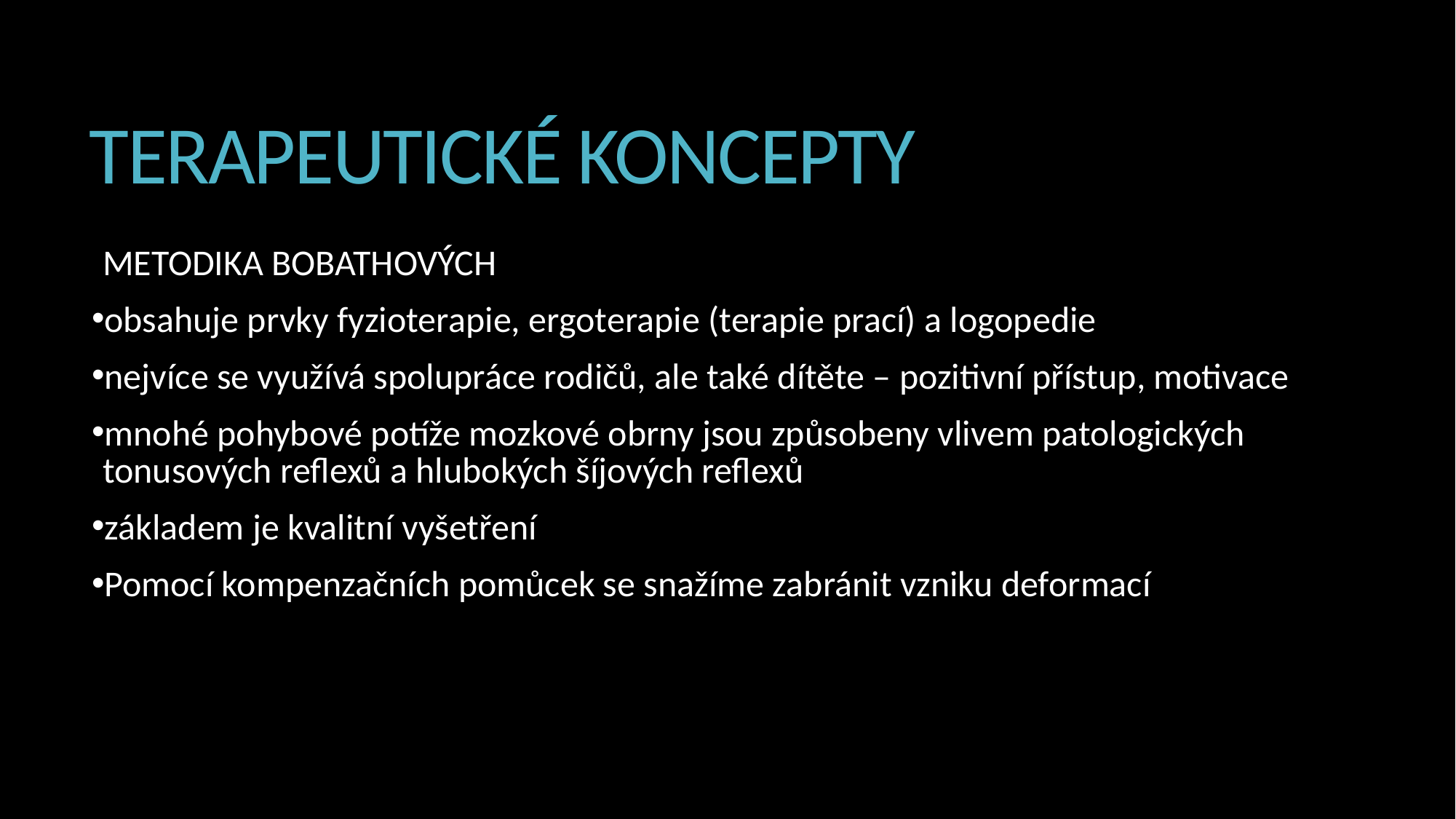

# TERAPEUTICKÉ KONCEPTY
METODIKA BOBATHOVÝCH
obsahuje prvky fyzioterapie, ergoterapie (terapie prací) a logopedie
nejvíce se využívá spolupráce rodičů, ale také dítěte – pozitivní přístup, motivace
mnohé pohybové potíže mozkové obrny jsou způsobeny vlivem patologických tonusových reflexů a hlubokých šíjových reflexů
základem je kvalitní vyšetření
Pomocí kompenzačních pomůcek se snažíme zabránit vzniku deformací